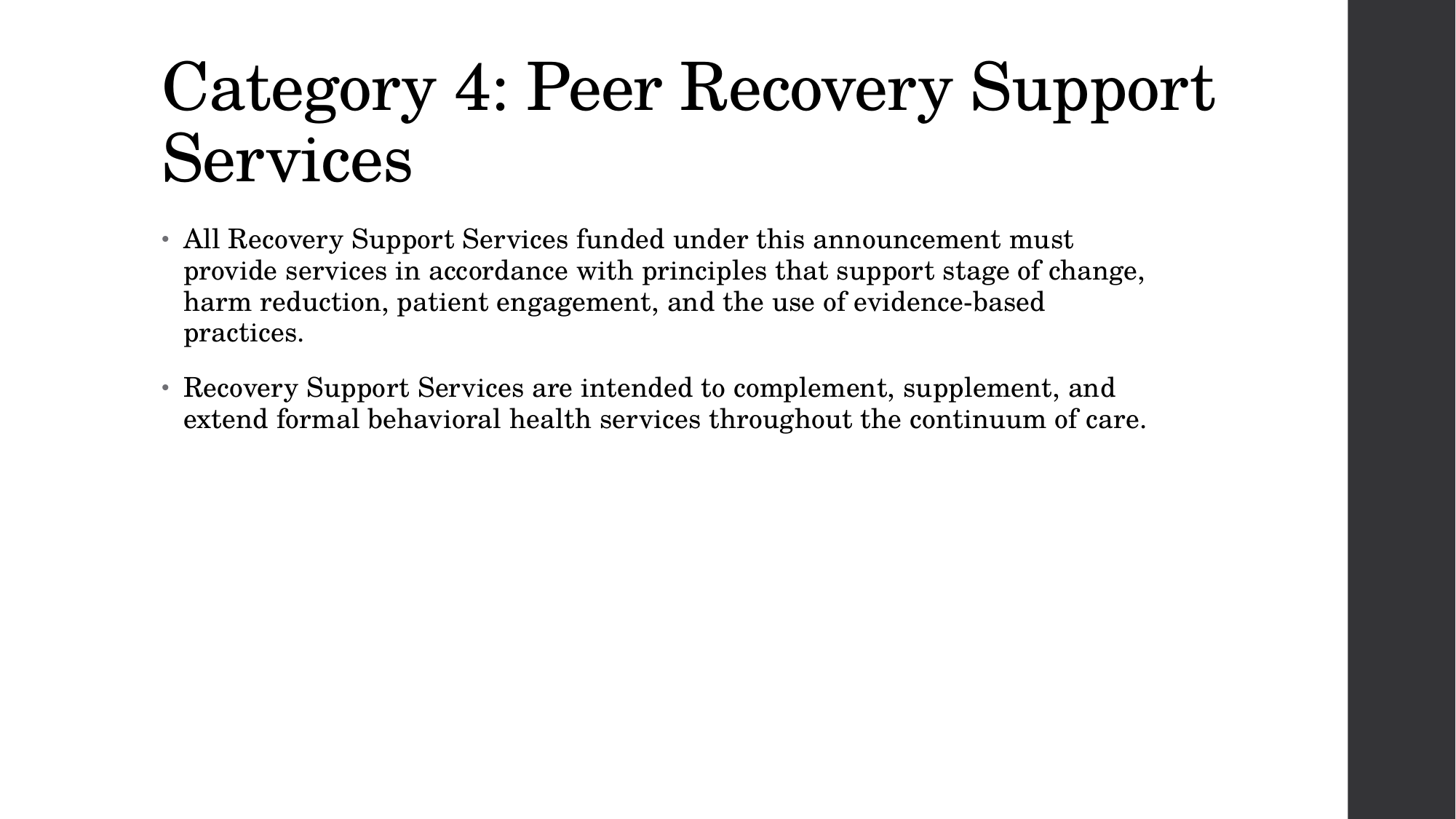

# Category 4: Peer Recovery Support Services
All Recovery Support Services funded under this announcement must provide services in accordance with principles that support stage of change, harm reduction, patient engagement, and the use of evidence-based practices.
Recovery Support Services are intended to complement, supplement, and extend formal behavioral health services throughout the continuum of care.